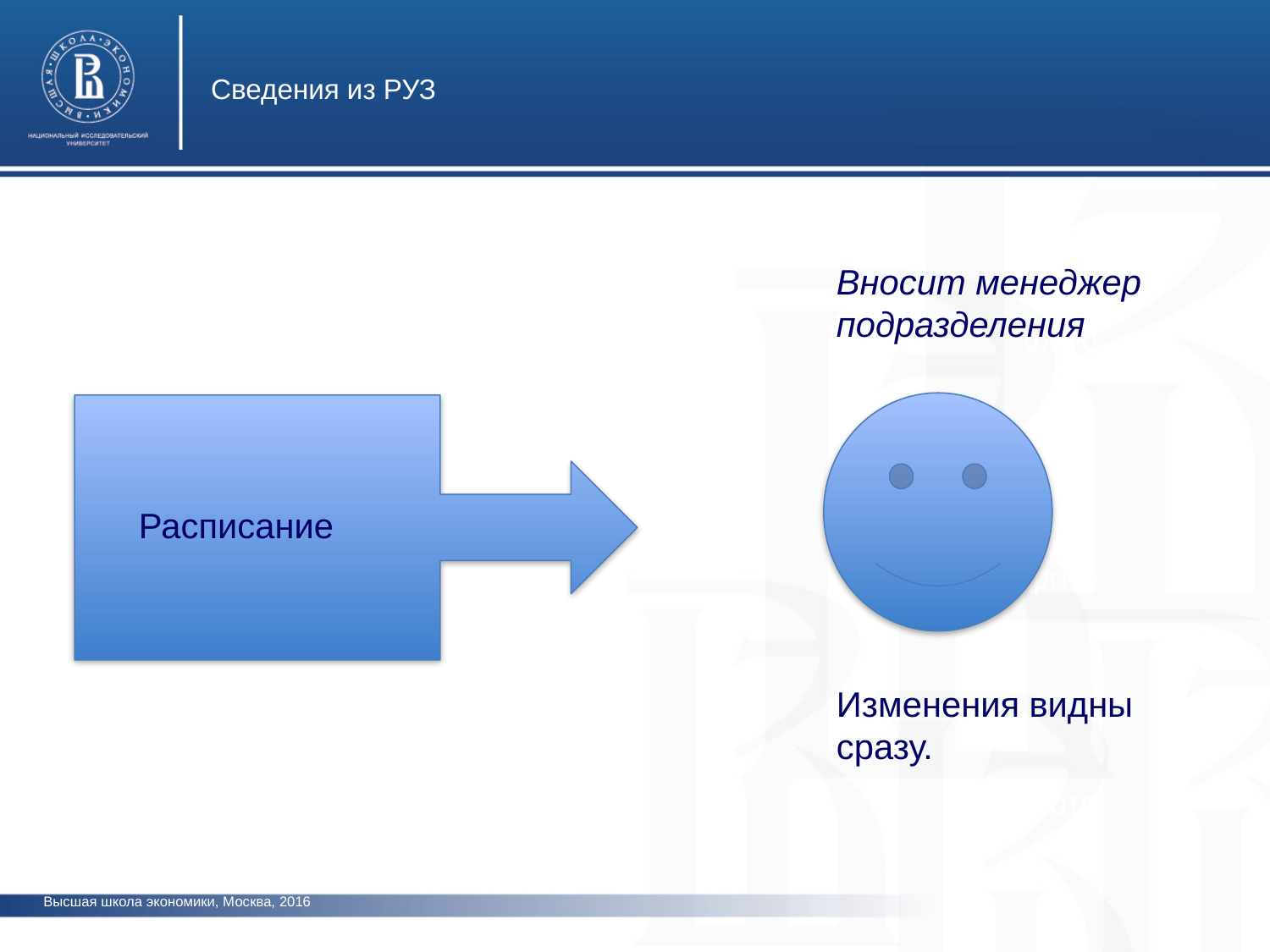

Сведения из РУЗ
Вносит менеджер подразделения
фото

Расписание

фото
Изменения видны сразу.
фото
Высшая школа экономики, Москва, 2016